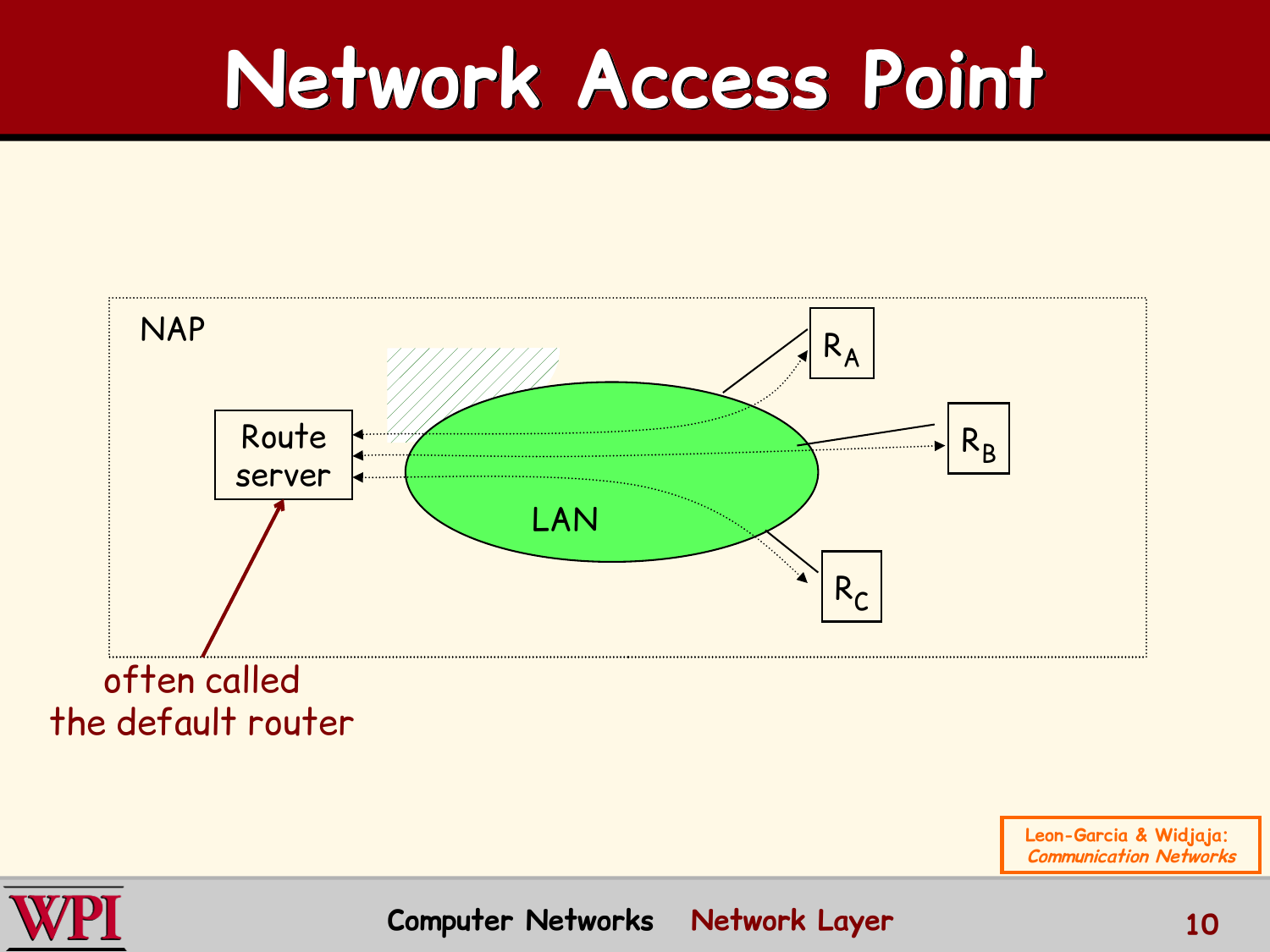

# Network Access Point

NAP
RA

RB
Route server

LAN

RC

often called
the default router
Leon-Garcia & Widjaja:
Communication Networks
Computer Networks   Network Layer
10